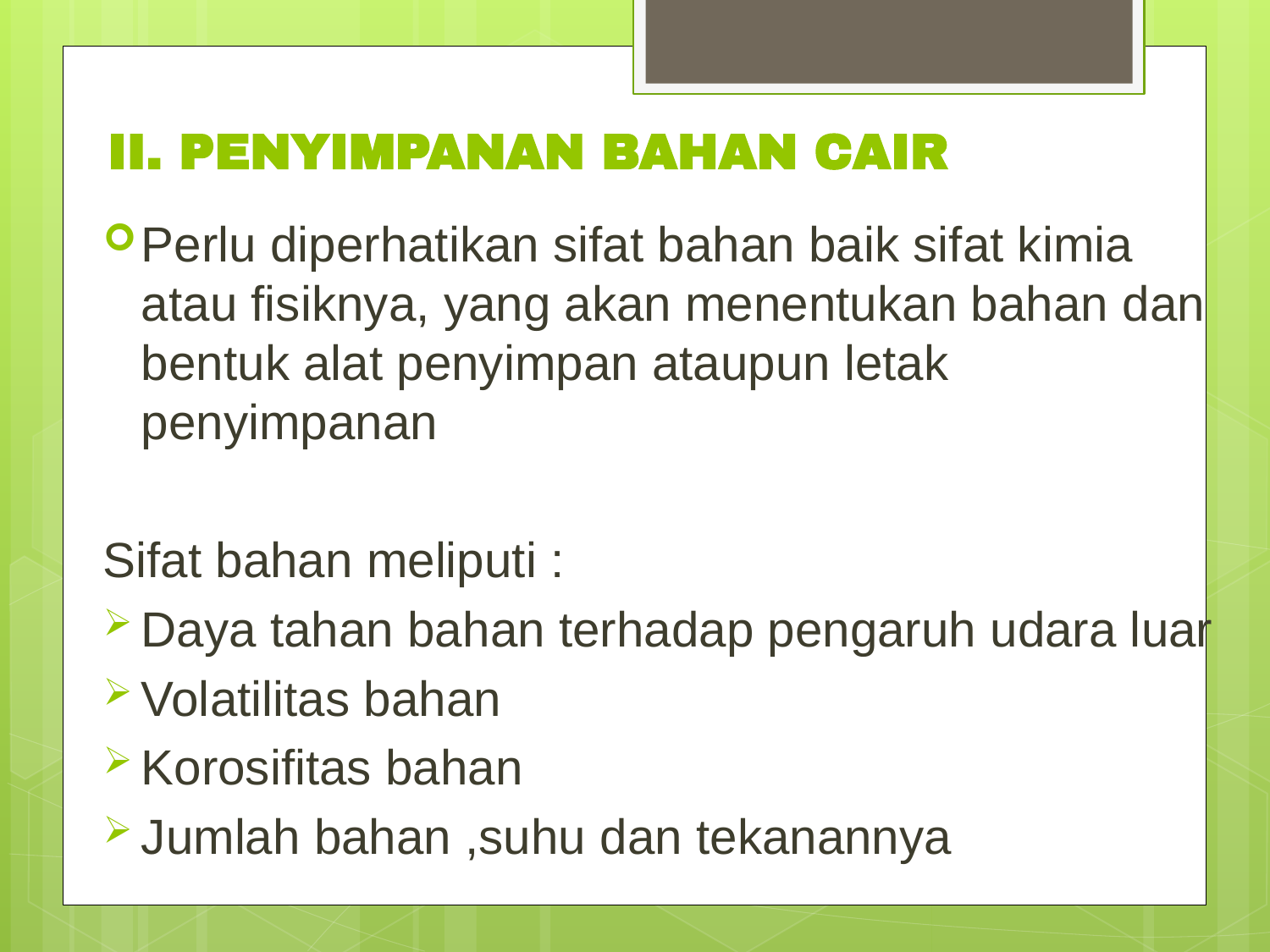

# II. PENYIMPANAN BAHAN CAIR
Perlu diperhatikan sifat bahan baik sifat kimia atau fisiknya, yang akan menentukan bahan dan bentuk alat penyimpan ataupun letak penyimpanan

Sifat bahan meliputi :
Daya tahan bahan terhadap pengaruh udara luar
Volatilitas bahan
Korosifitas bahan
Jumlah bahan ,suhu dan tekanannya